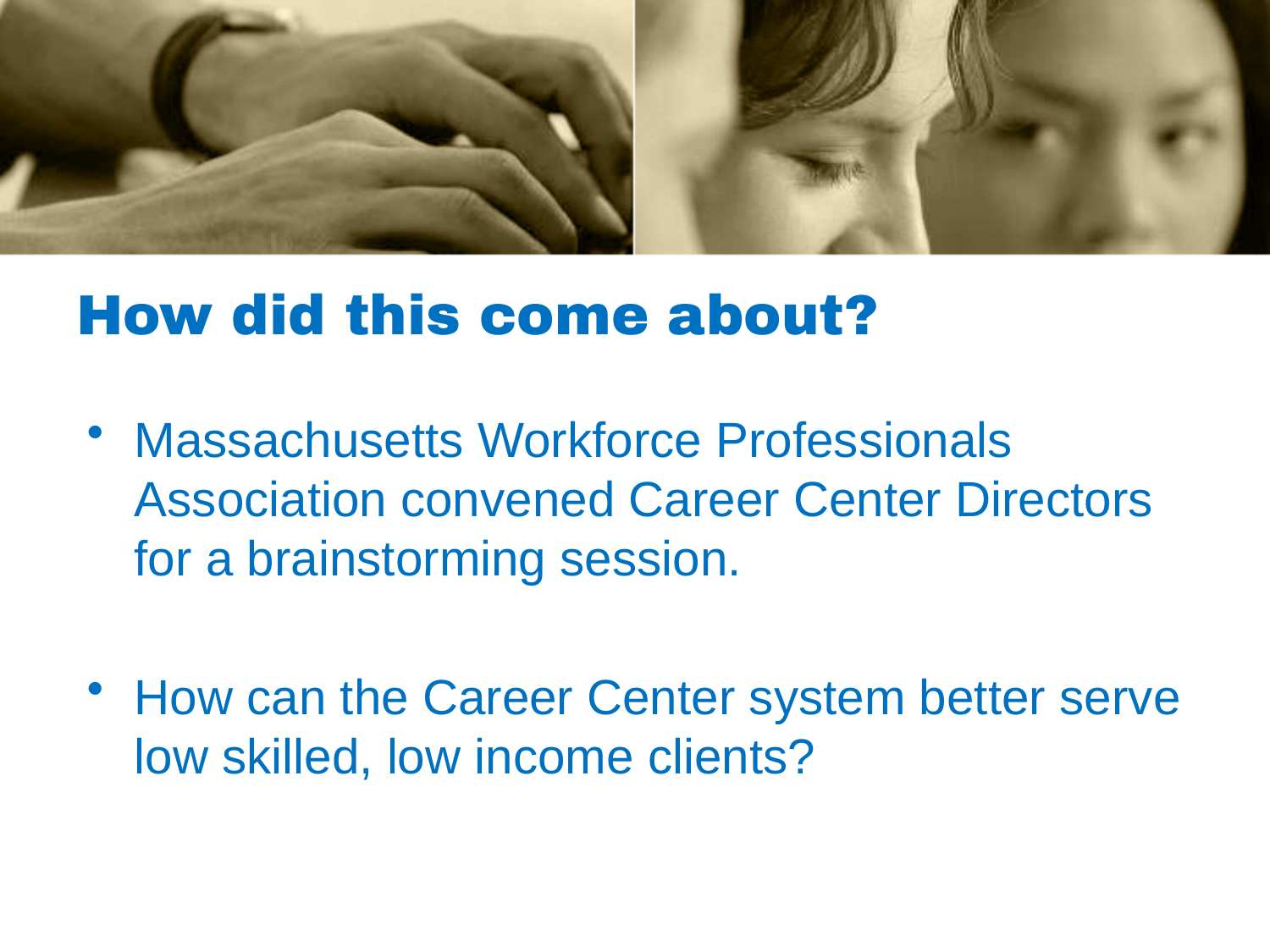

# How did this come about?
Massachusetts Workforce Professionals Association convened Career Center Directors for a brainstorming session.

How can the Career Center system better serve low skilled, low income clients?